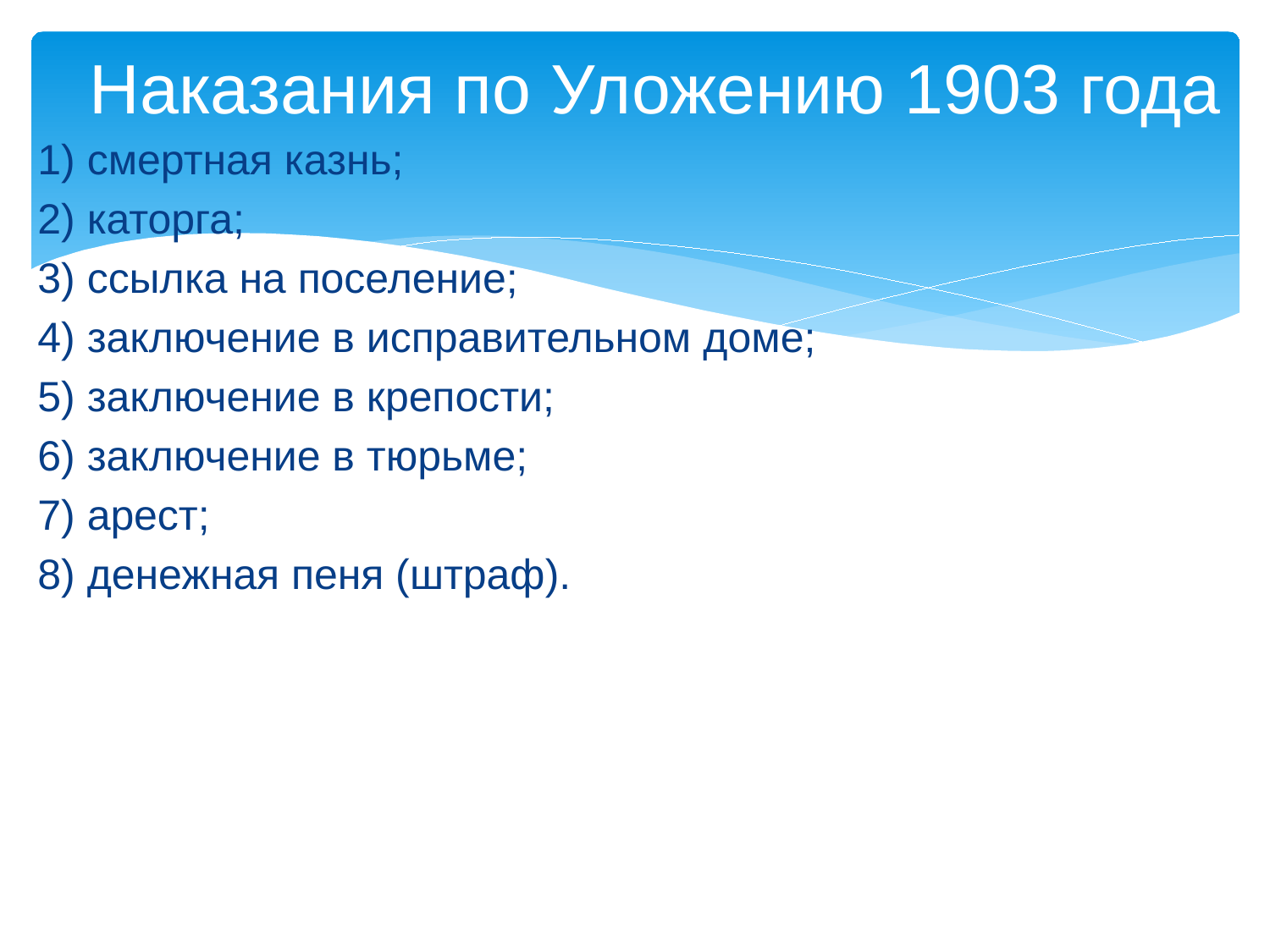

# Наказания по Уложению 1903 года
1) смертная казнь;
2) каторга;
3) ссылка на поселение;
4) заключение в исправительном доме;
5) заключение в крепости;
6) заключение в тюрьме;
7) арест;
8) денежная пеня (штраф).